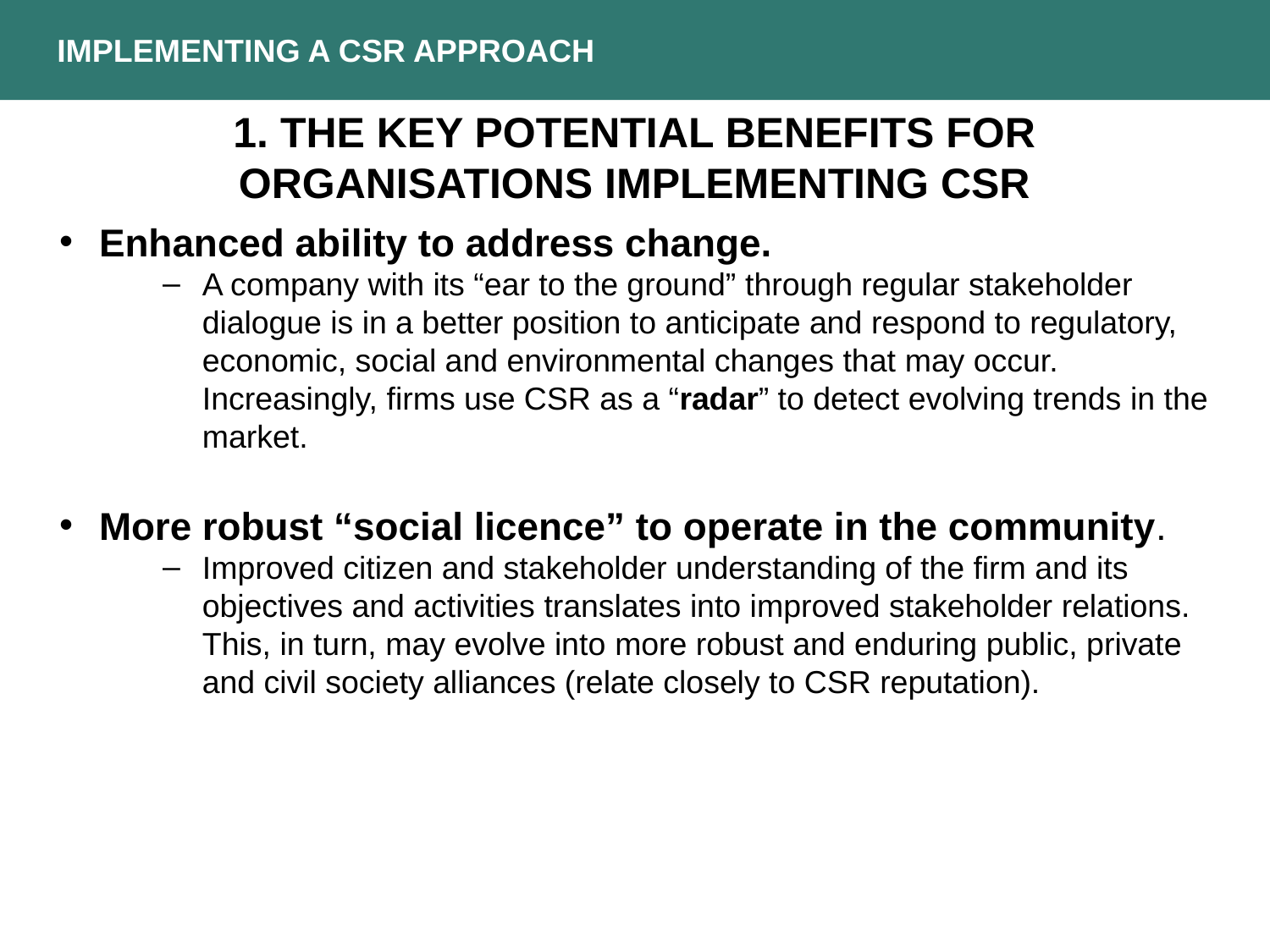

IMPLEMENTING A CSR APPROACH

1. The key potential benefits for organisations implementing CSR
Enhanced ability to address change.
A company with its “ear to the ground” through regular stakeholder dialogue is in a better position to anticipate and respond to regulatory, economic, social and environmental changes that may occur. Increasingly, firms use CSR as a “radar” to detect evolving trends in the market.

More robust “social licence” to operate in the community.
Improved citizen and stakeholder understanding of the firm and its objectives and activities translates into improved stakeholder relations. This, in turn, may evolve into more robust and enduring public, private and civil society alliances (relate closely to CSR reputation).